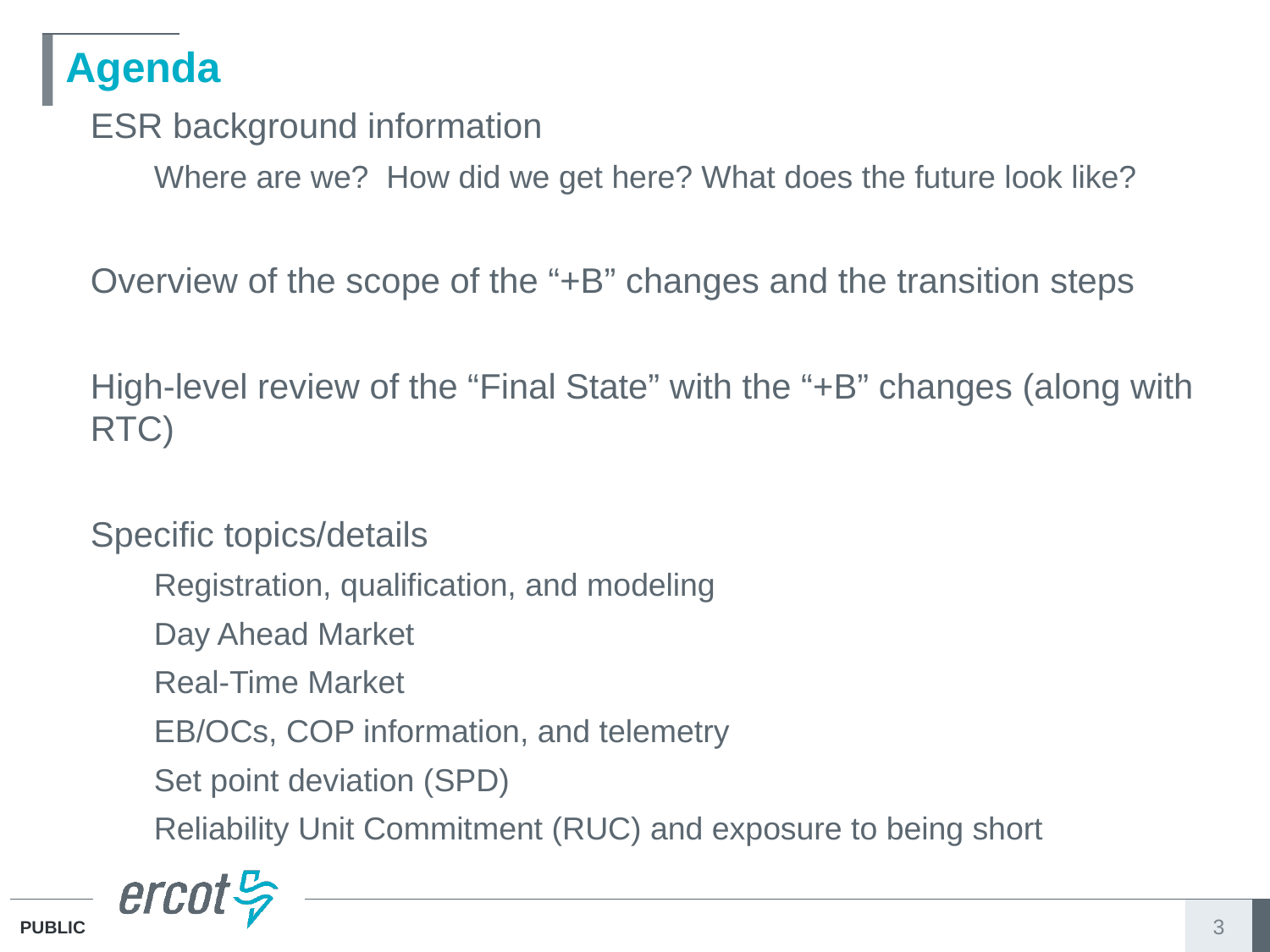

# Agenda
ESR background information
Where are we?  How did we get here? What does the future look like?

Overview of the scope of the “+B” changes and the transition steps

High-level review of the “Final State” with the “+B” changes (along with RTC)

Specific topics/details
Registration, qualification, and modeling
Day Ahead Market
Real-Time Market
EB/OCs, COP information, and telemetry
Set point deviation (SPD)
Reliability Unit Commitment (RUC) and exposure to being short

3